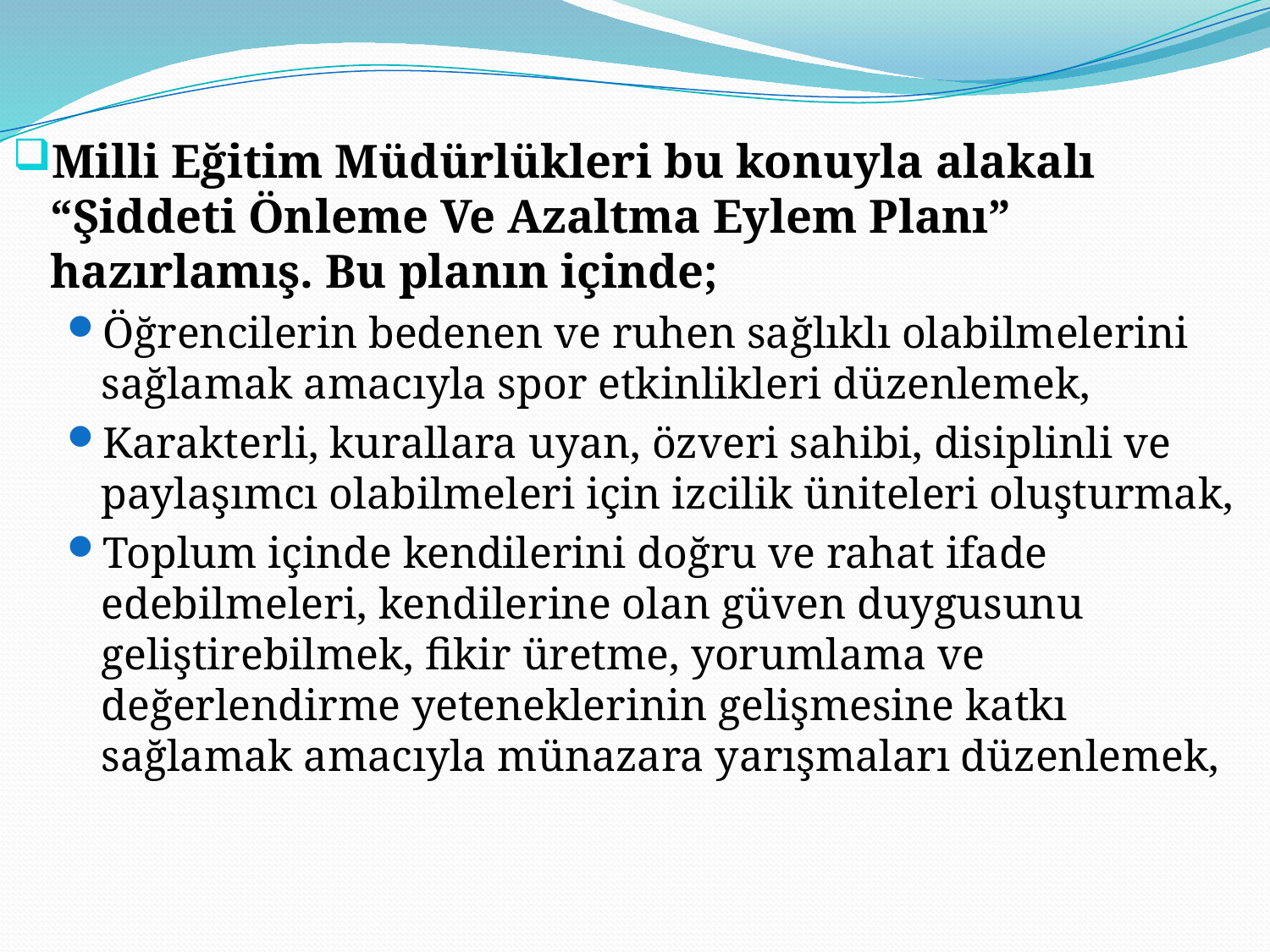

Milli Eğitim Müdürlükleri bu konuyla alakalı “Şiddeti Önleme Ve Azaltma Eylem Planı” hazırlamış. Bu planın içinde;
Öğrencilerin bedenen ve ruhen sağlıklı olabilmelerini sağlamak amacıyla spor etkinlikleri düzenlemek,
Karakterli, kurallara uyan, özveri sahibi, disiplinli ve paylaşımcı olabilmeleri için izcilik üniteleri oluşturmak,
Toplum içinde kendilerini doğru ve rahat ifade edebilmeleri, kendilerine olan güven duygusunu geliştirebilmek, fikir üretme, yorumlama ve değerlendirme yeteneklerinin gelişmesine katkı sağlamak amacıyla münazara yarışmaları düzenlemek,